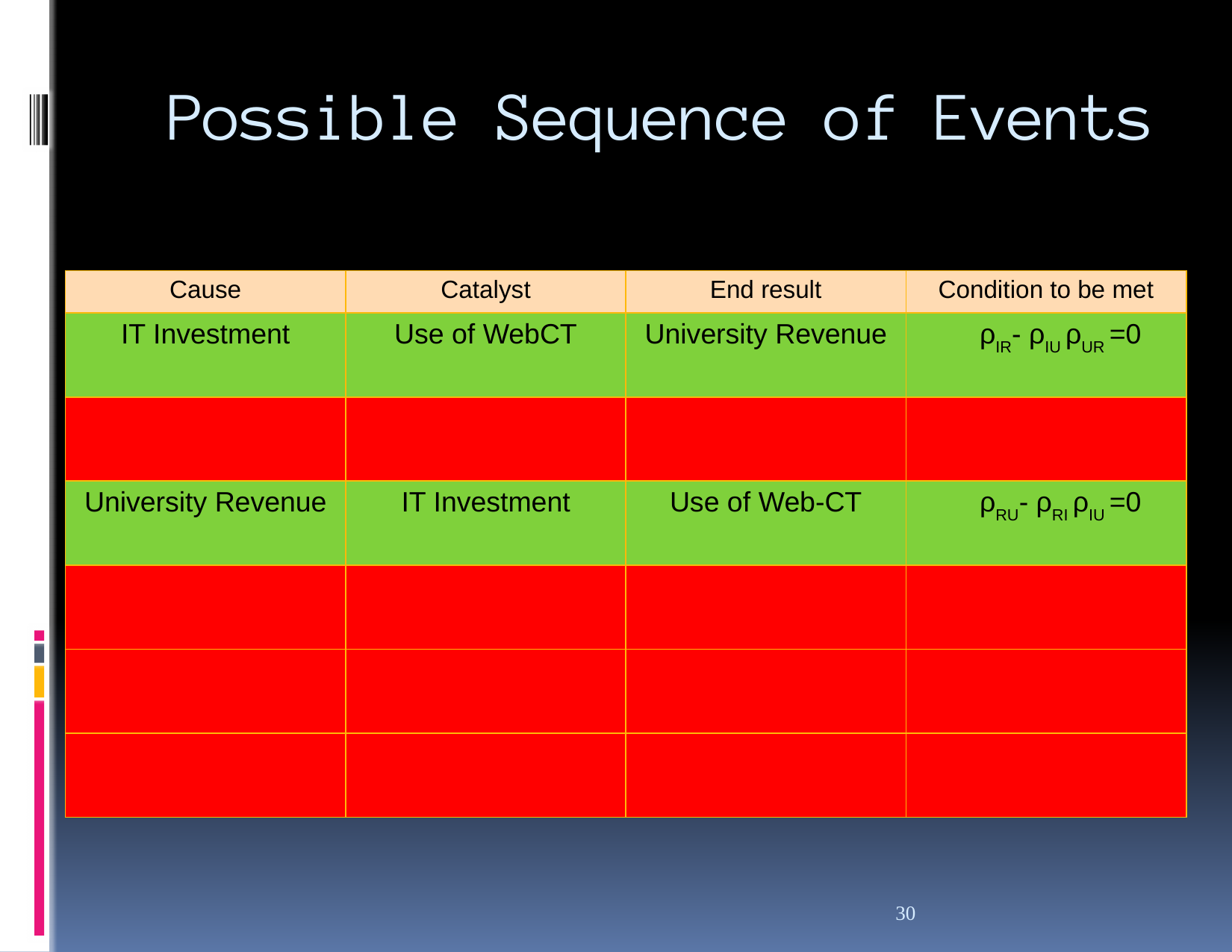

# Possible Sequence of Events
| Cause | Catalyst | End result | Condition to be met |
| --- | --- | --- | --- |
| IT Investment | Use of WebCT | University Revenue | ρIR- ρIU ρUR =0 |
|  |  |  |  |
| University Revenue | IT Investment | Use of Web-CT | ρRU- ρRI ρIU =0 |
|  |  |  |  |
|  |  |  |  |
|  |  |  |  |
30